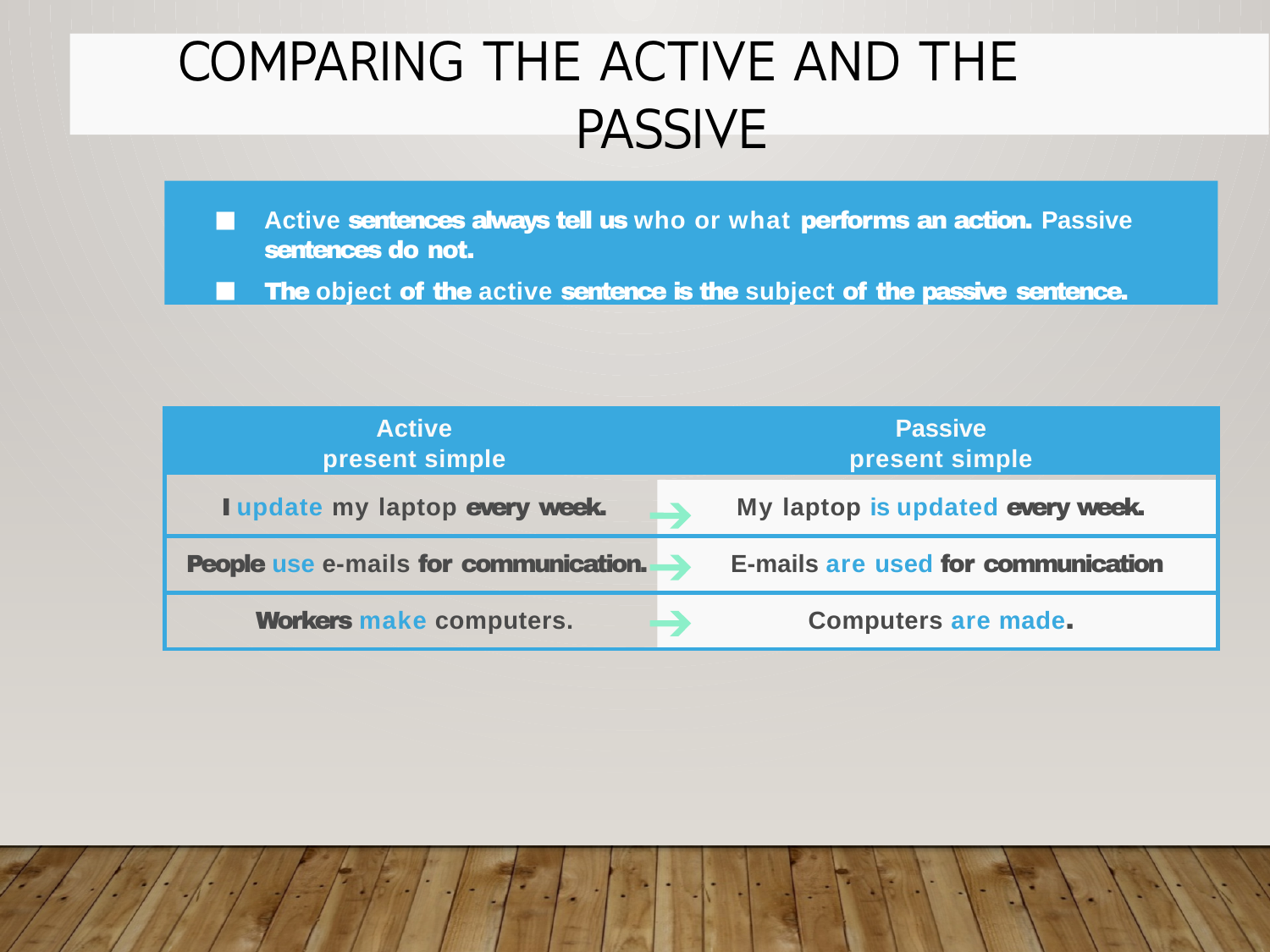

# Comparing the active and the          passive

Active sentences always tell us who or what performs an action. Passive
sentences do not.
The object of the active sentence is the subject of the passive sentence.

Active  present simple
Passive  present simple
I update my laptop every week.
My laptop is updated every week.

People use e-mails for communication.
E-mails are used for communication
Workers make computers.
Computers are made.